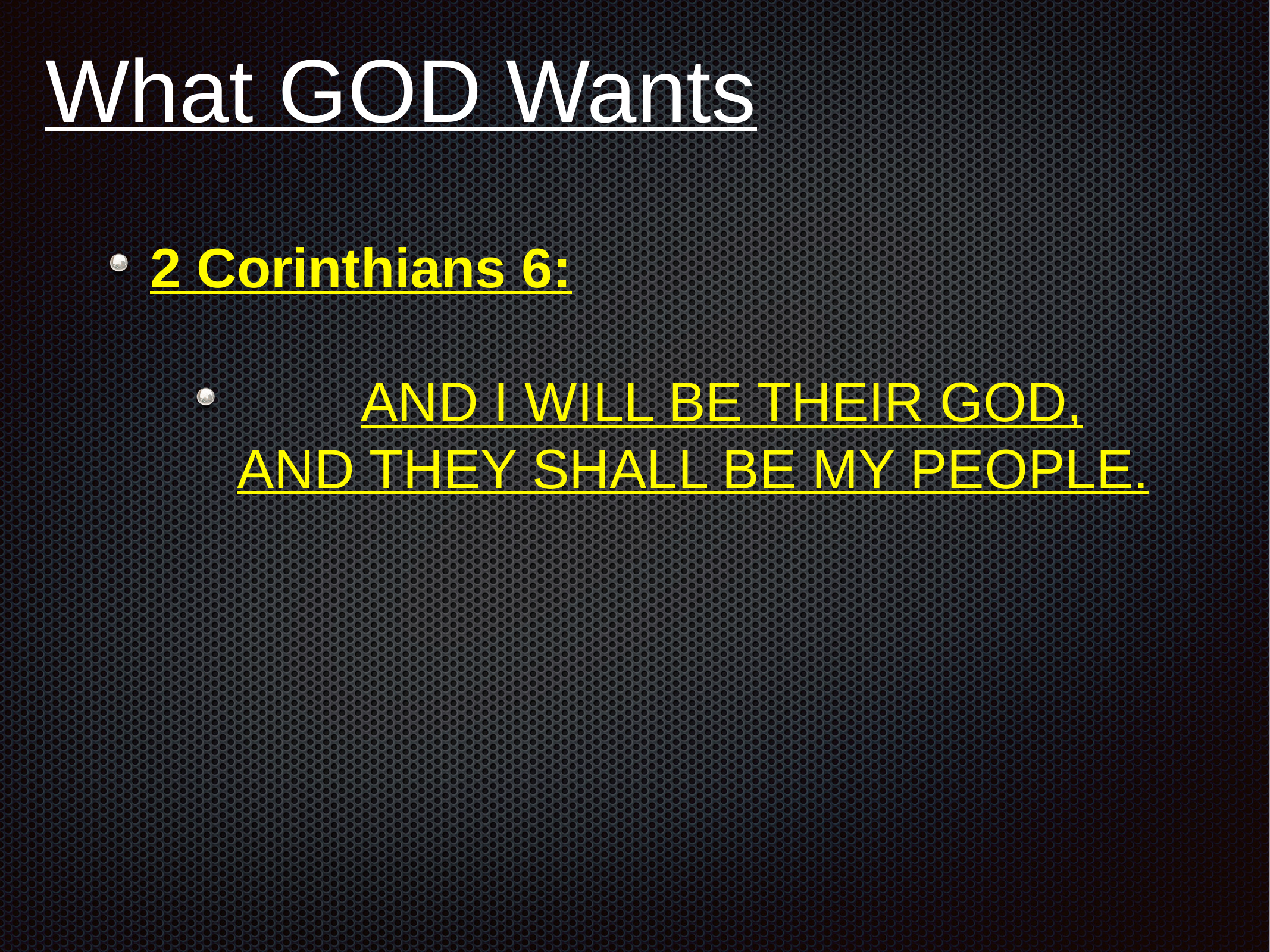

# What GOD Wants

2 Corinthians 6:

        AND I WILL BE THEIR GOD, AND THEY SHALL BE MY PEOPLE.